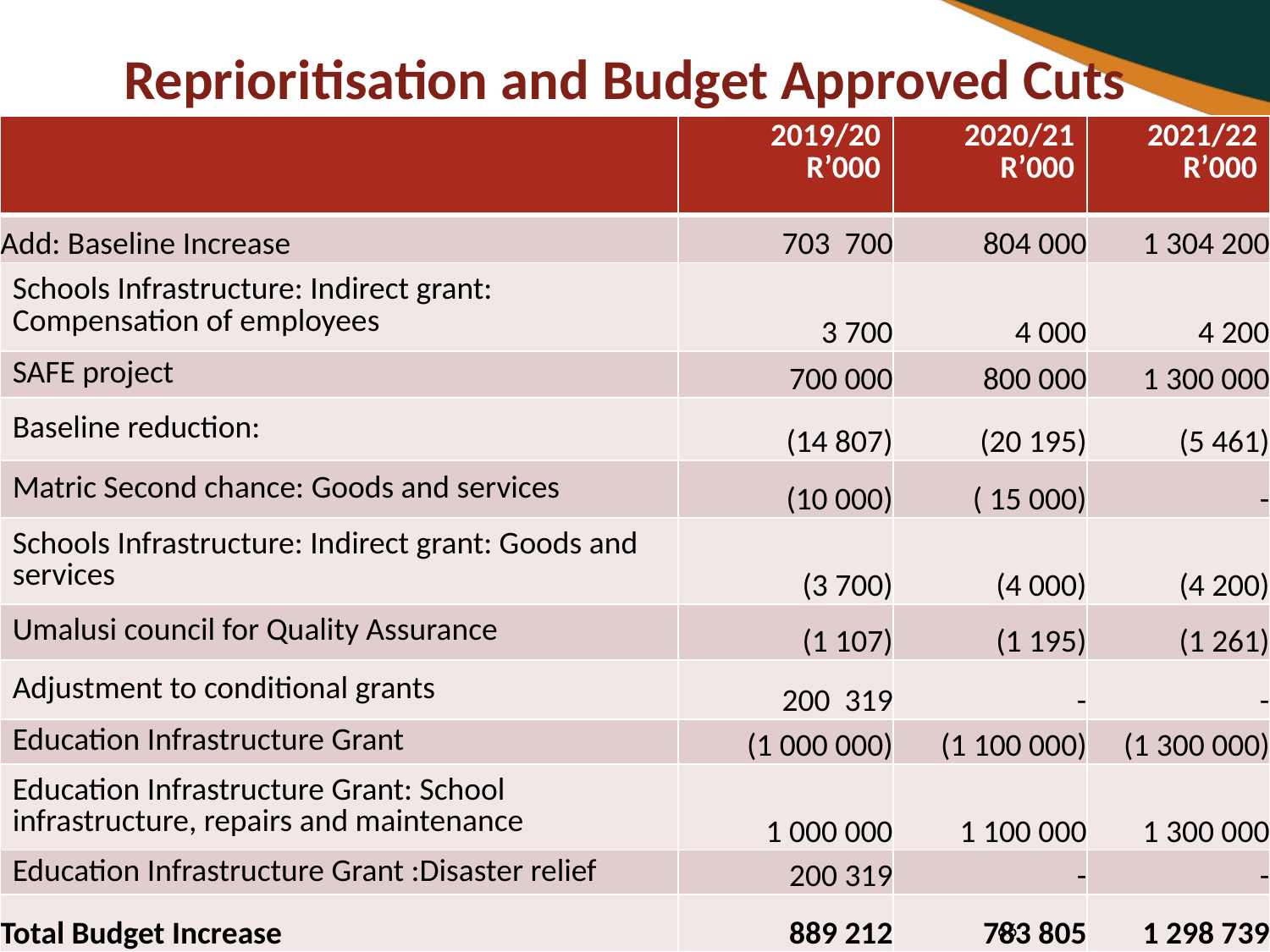

# Reprioritisation and Budget Approved Cuts
|  | 2019/20 R’000 | 2020/21 R’000 | 2021/22 R’000 |
| --- | --- | --- | --- |
| Add: Baseline Increase | 703 700 | 804 000 | 1 304 200 |
| Schools Infrastructure: Indirect grant: Compensation of employees | 3 700 | 4 000 | 4 200 |
| SAFE project | 700 000 | 800 000 | 1 300 000 |
| Baseline reduction: | (14 807) | (20 195) | (5 461) |
| Matric Second chance: Goods and services | (10 000) | ( 15 000) | - |
| Schools Infrastructure: Indirect grant: Goods and services | (3 700) | (4 000) | (4 200) |
| Umalusi council for Quality Assurance | (1 107) | (1 195) | (1 261) |
| Adjustment to conditional grants | 200 319 | - | - |
| Education Infrastructure Grant | (1 000 000) | (1 100 000) | (1 300 000) |
| Education Infrastructure Grant: School infrastructure, repairs and maintenance | 1 000 000 | 1 100 000 | 1 300 000 |
| Education Infrastructure Grant :Disaster relief | 200 319 | - | - |
| Total Budget Increase | 889 212 | 783 805 | 1 298 739 |
66